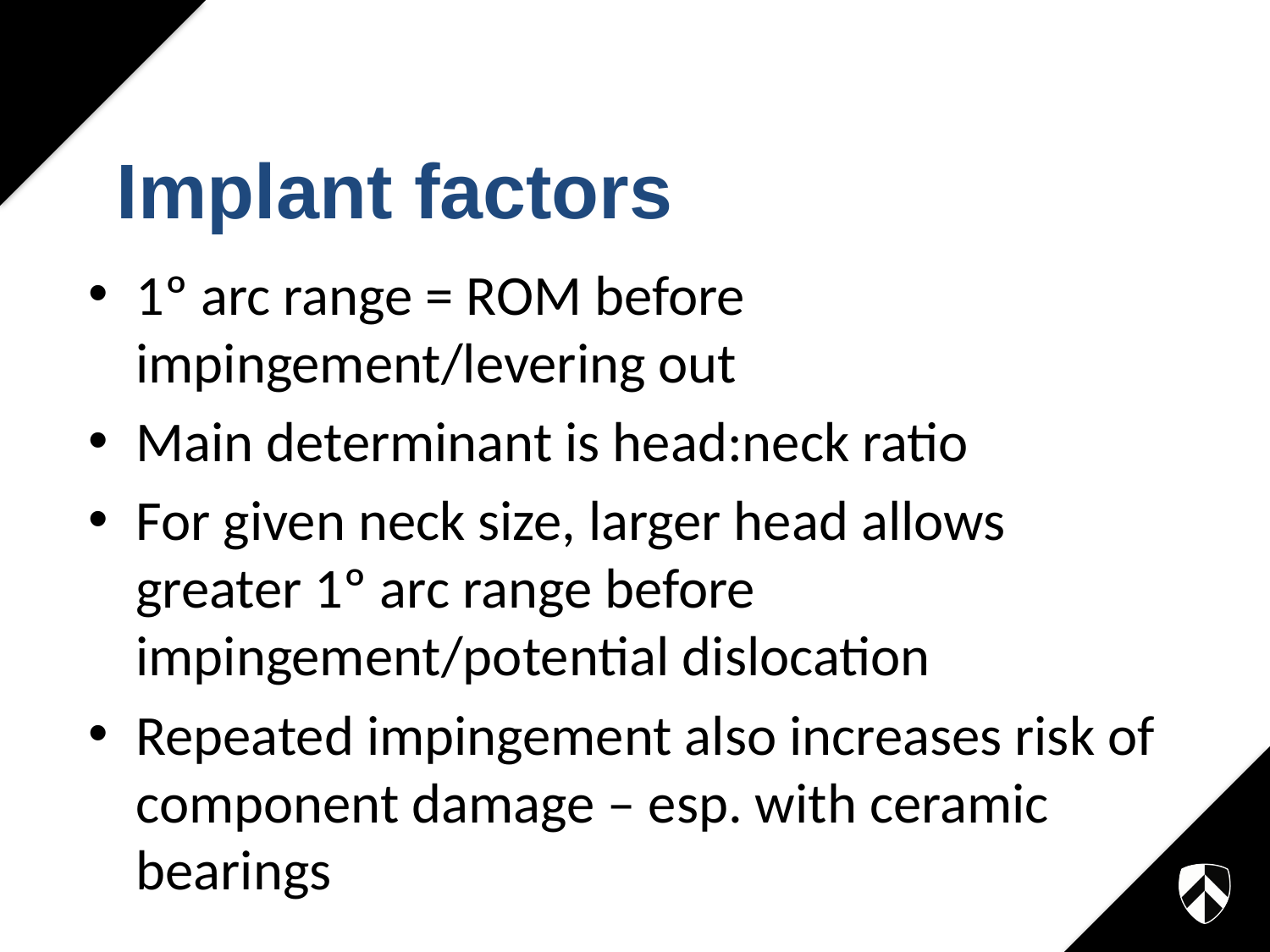

# Implant factors
1º arc range = ROM before impingement/levering out
Main determinant is head:neck ratio
For given neck size, larger head allows greater 1º arc range before impingement/potential dislocation
Repeated impingement also increases risk of component damage – esp. with ceramic bearings